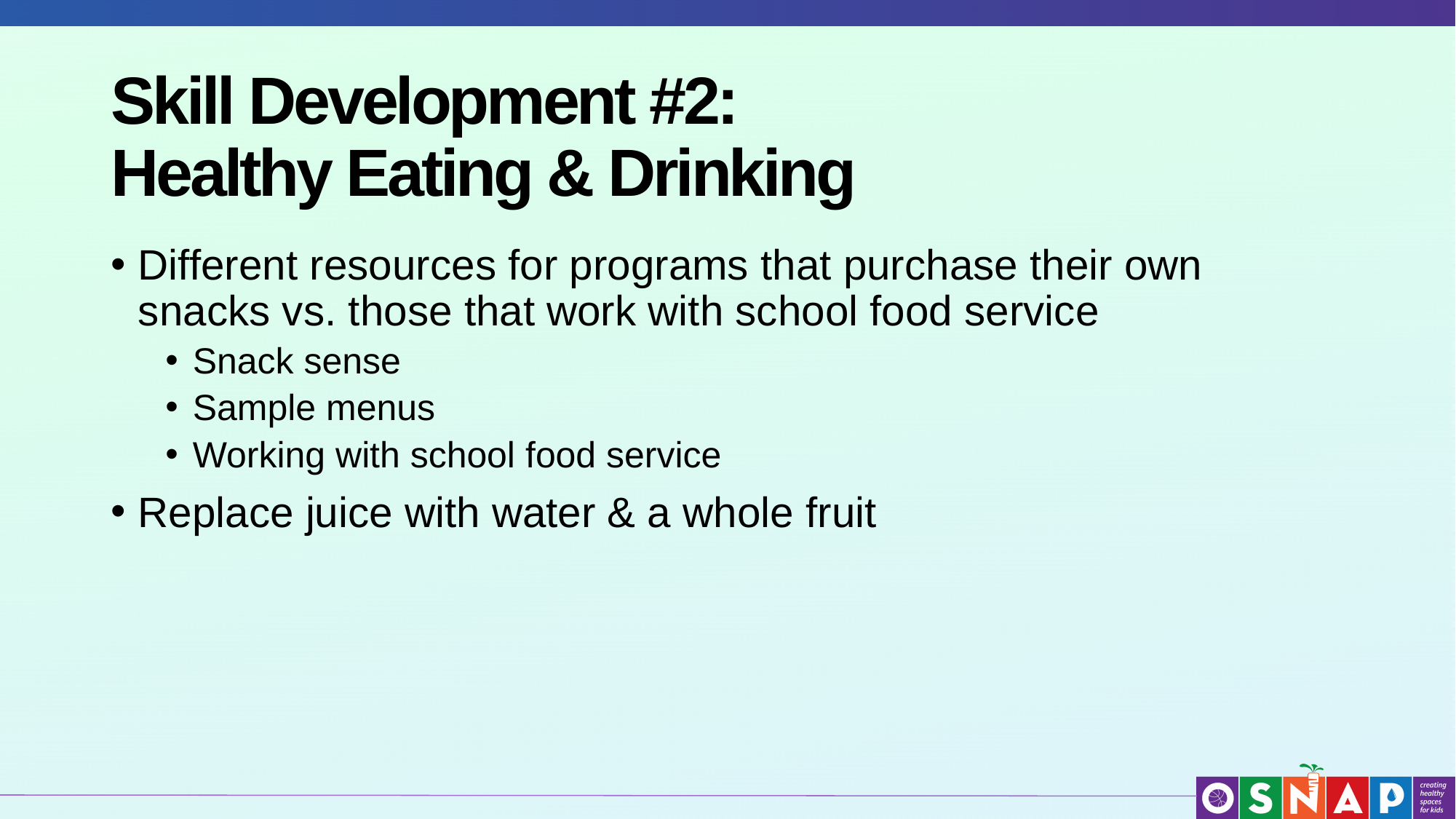

# Skill Development #2: Healthy Eating & Drinking
Different resources for programs that purchase their own snacks vs. those that work with school food service
Snack sense
Sample menus
Working with school food service
Replace juice with water & a whole fruit